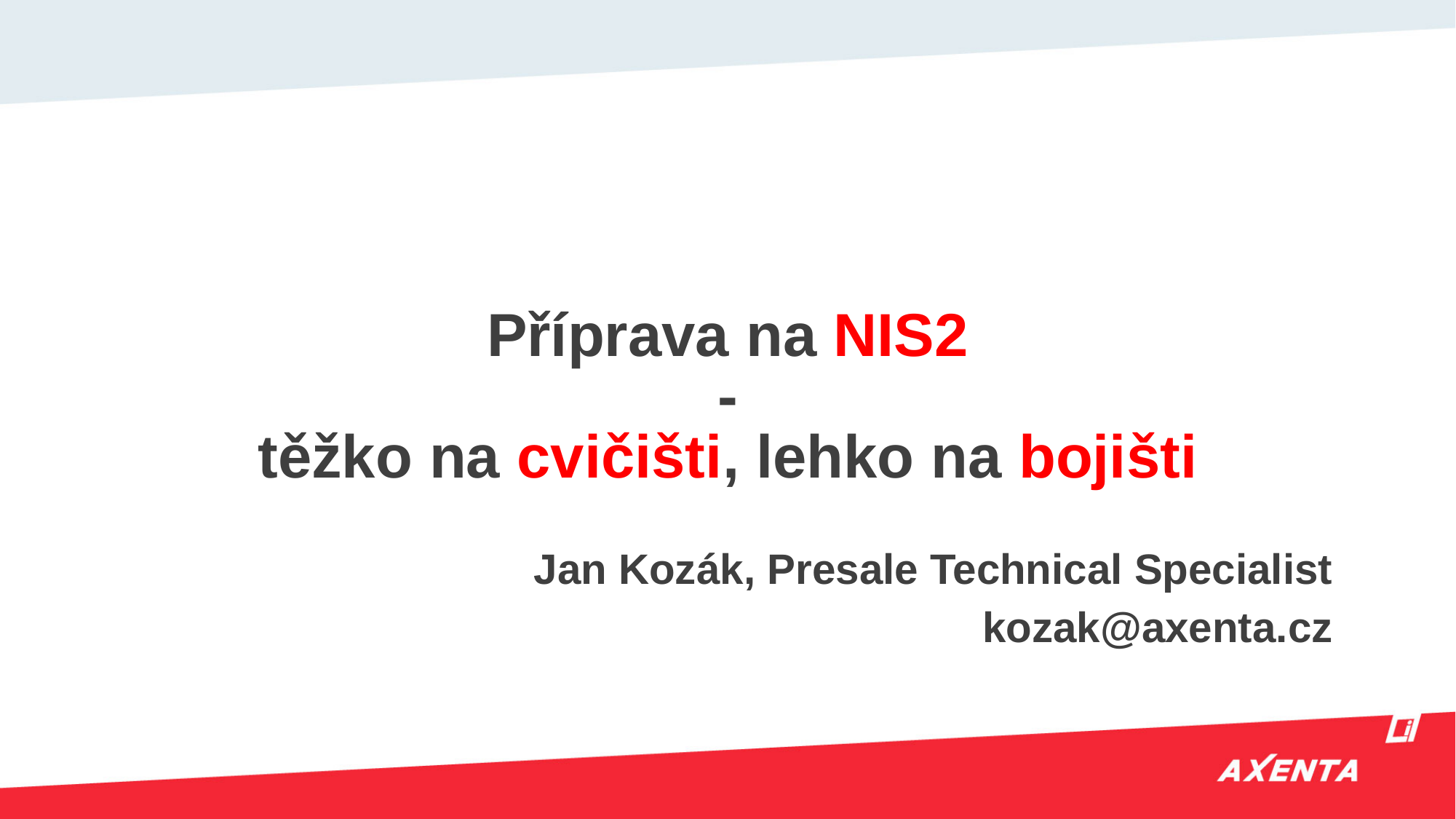

# Příprava na NIS2 - těžko na cvičišti, lehko na bojišti

Jan Kozák, Presale Technical Specialist
kozak@axenta.cz